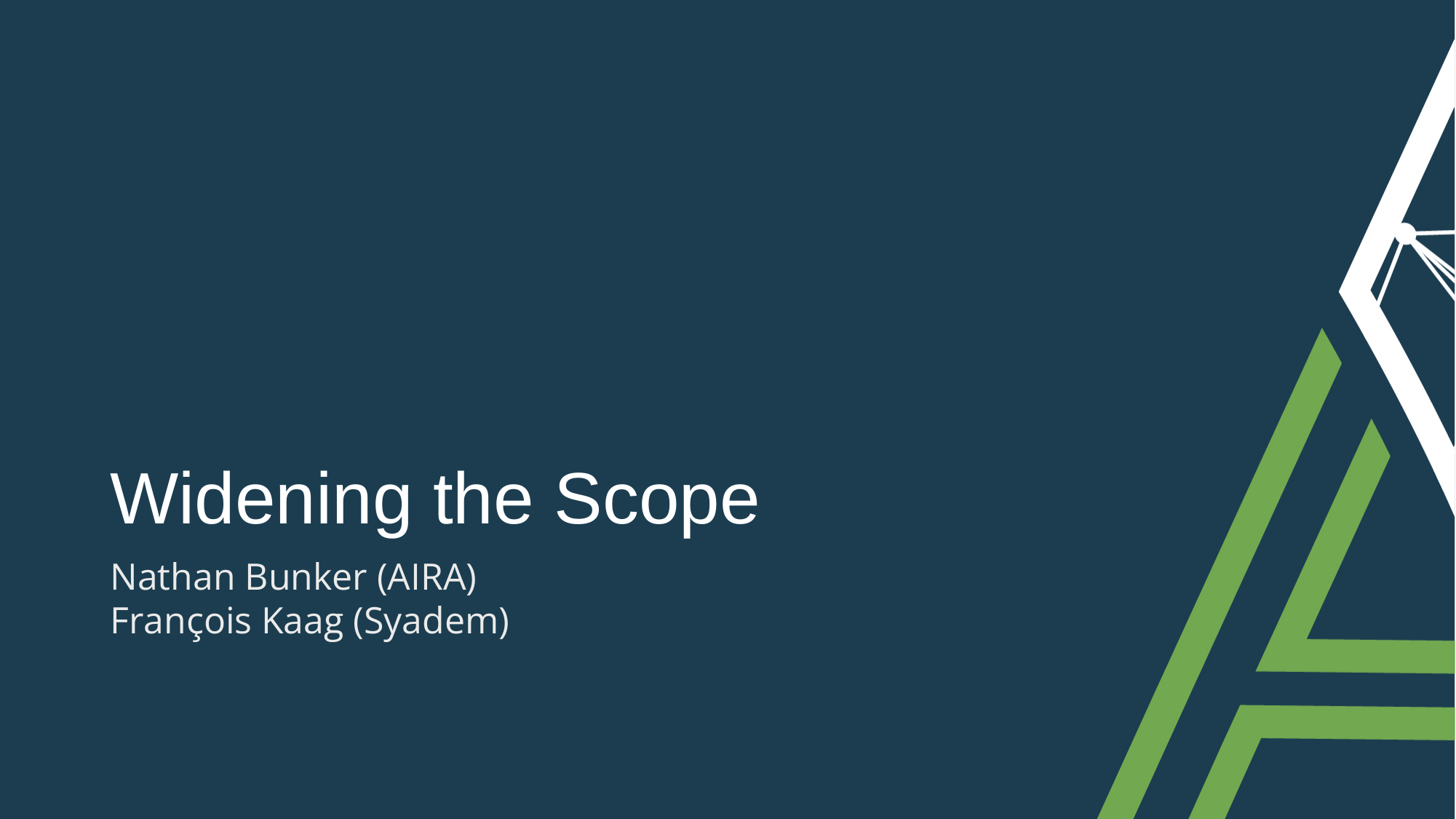

# Widening the Scope
Nathan Bunker (AIRA)
François Kaag (Syadem)